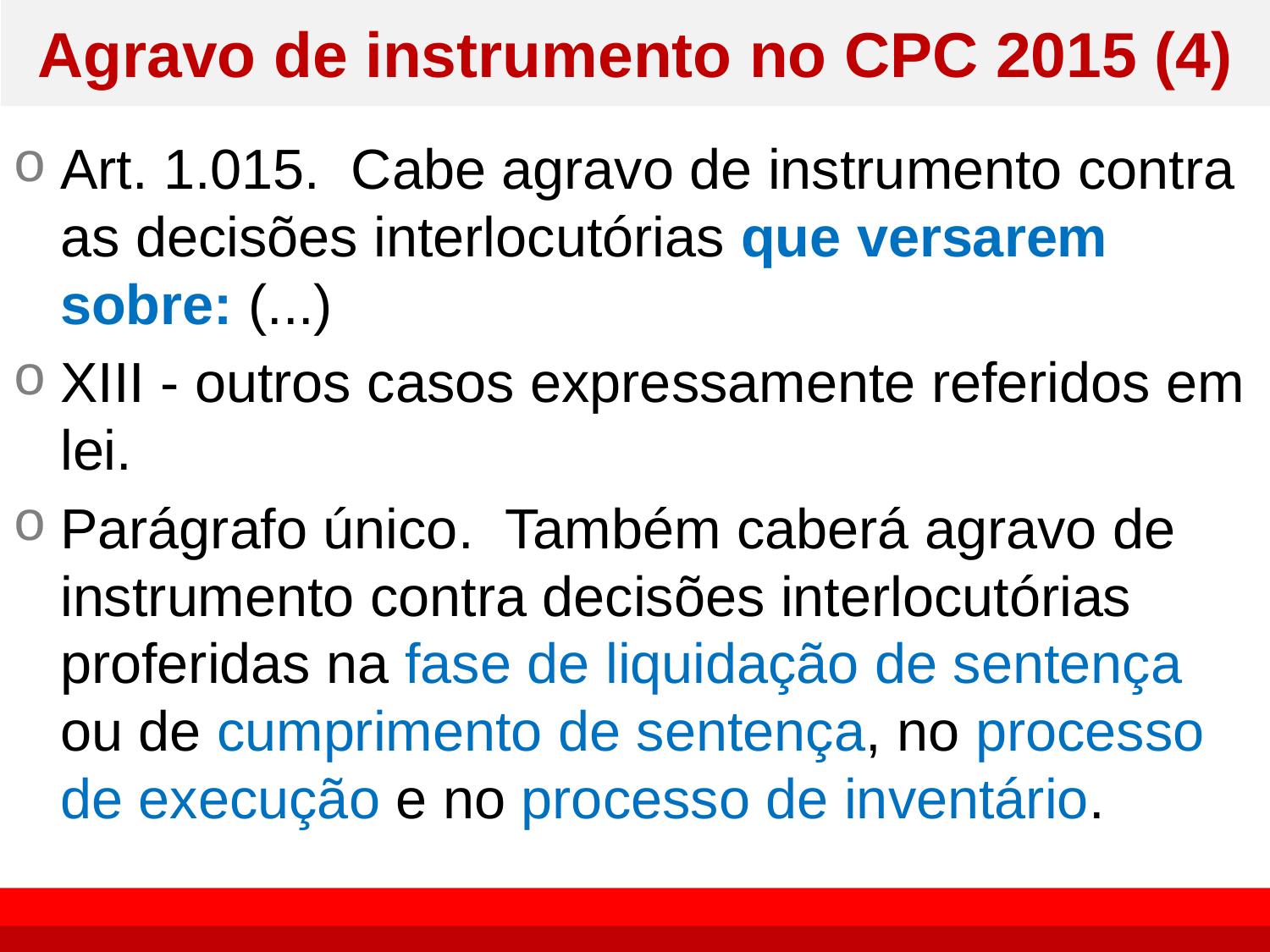

# Agravo de instrumento no CPC 2015 (4)
Art. 1.015.  Cabe agravo de instrumento contra as decisões interlocutórias que versarem sobre: (...)
XIII - outros casos expressamente referidos em lei.
Parágrafo único.  Também caberá agravo de instrumento contra decisões interlocutórias proferidas na fase de liquidação de sentença ou de cumprimento de sentença, no processo de execução e no processo de inventário.